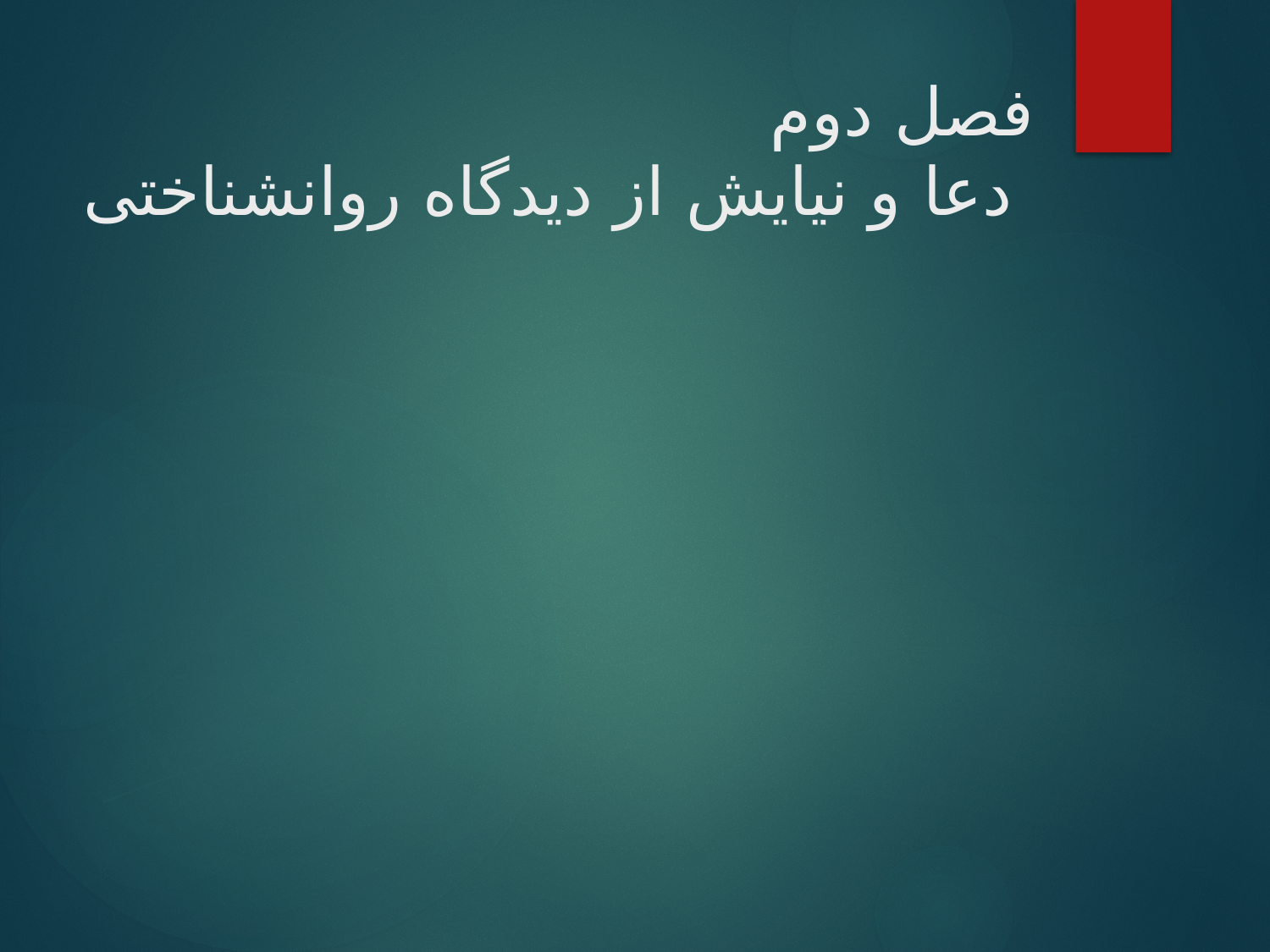

# فصل دوم دعا و نیایش از دیدگاه روانشناختی